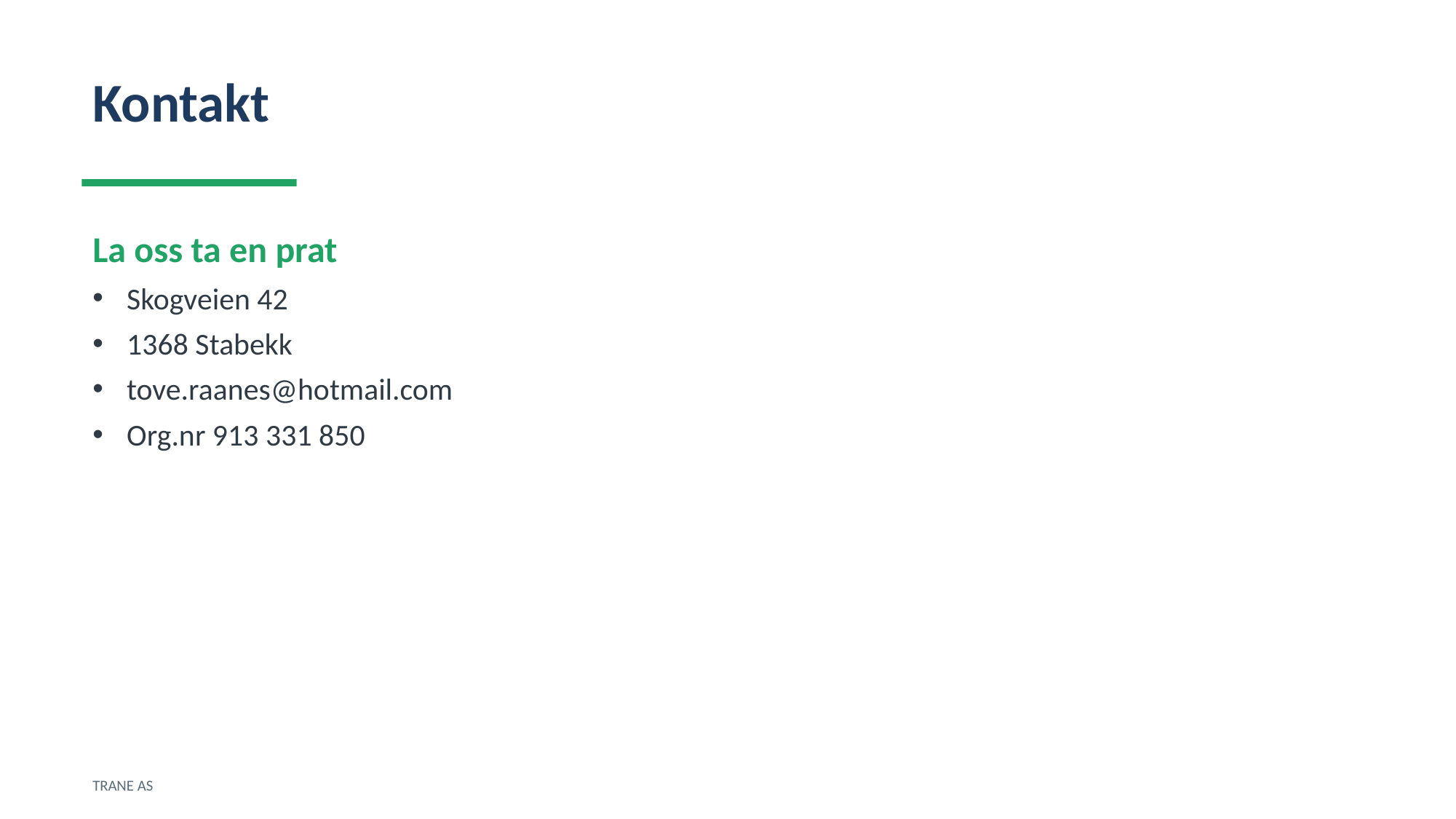

Kontakt

La oss ta en prat
Skogveien 42
1368 Stabekk
tove.raanes@hotmail.com
Org.nr 913 331 850
TRANE AS